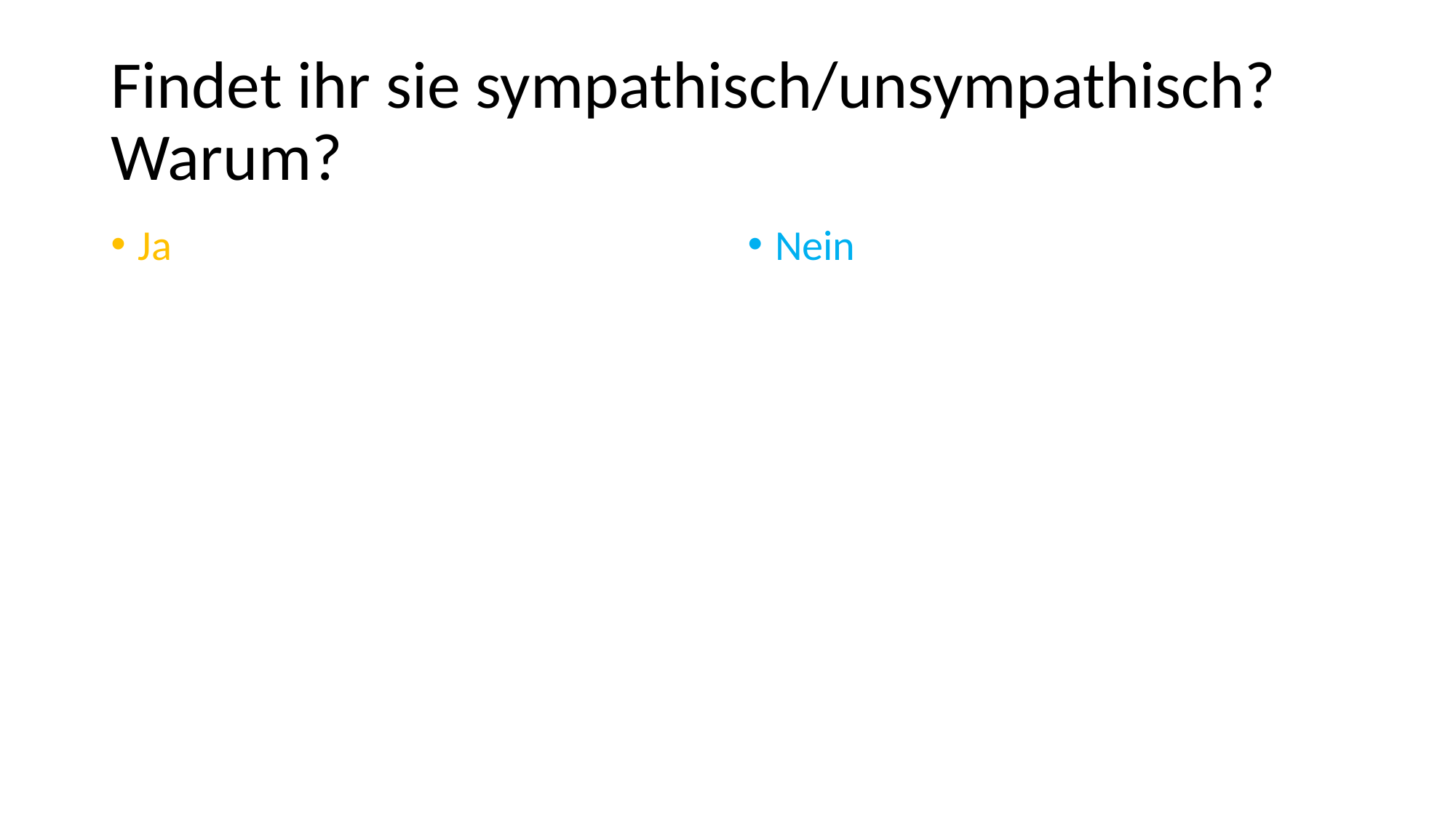

# Findet ihr sie sympathisch/unsympathisch? Warum?
Ja

Nein